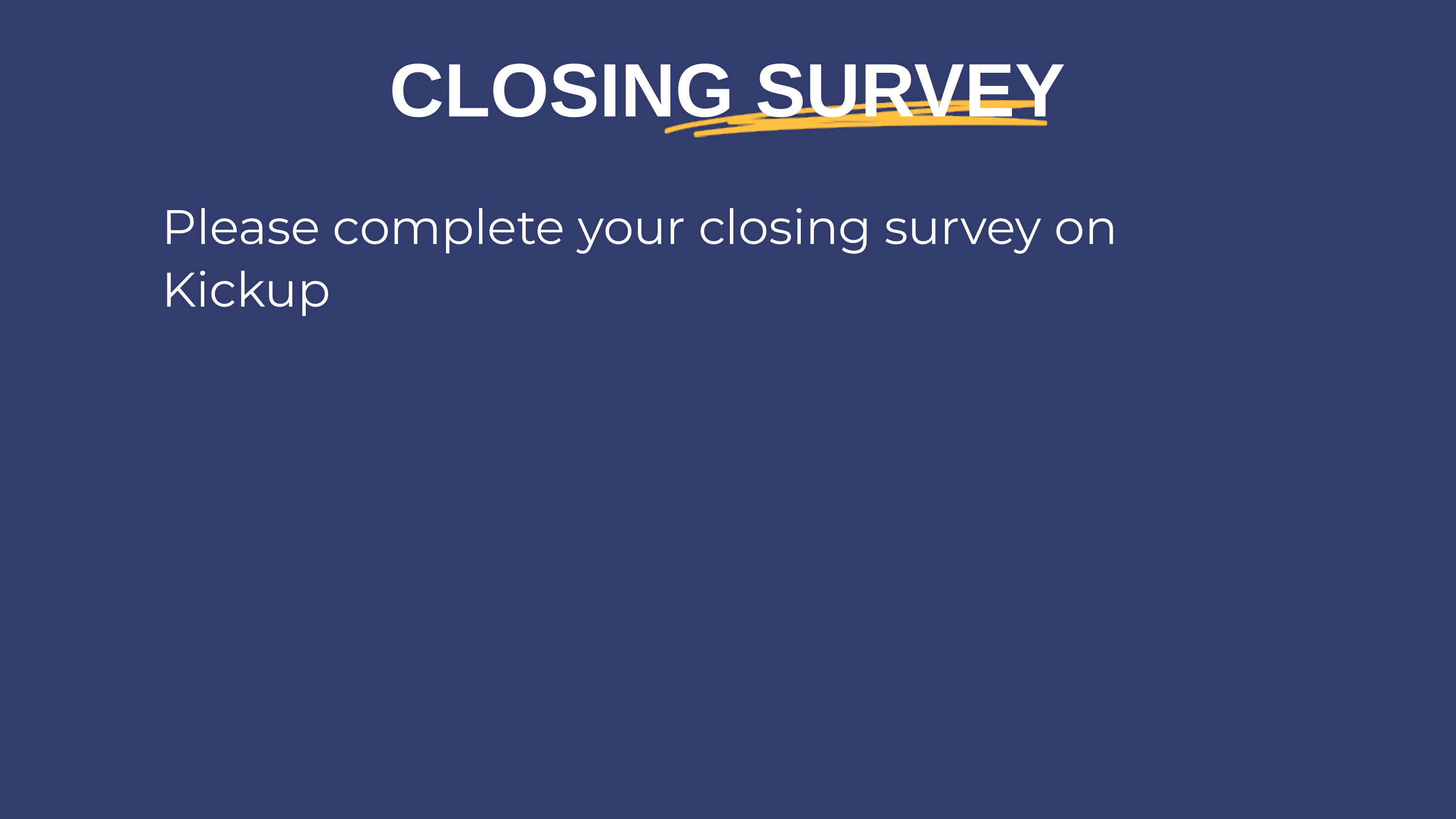

CLOSING SURVEY

Please complete your closing survey on Kickup